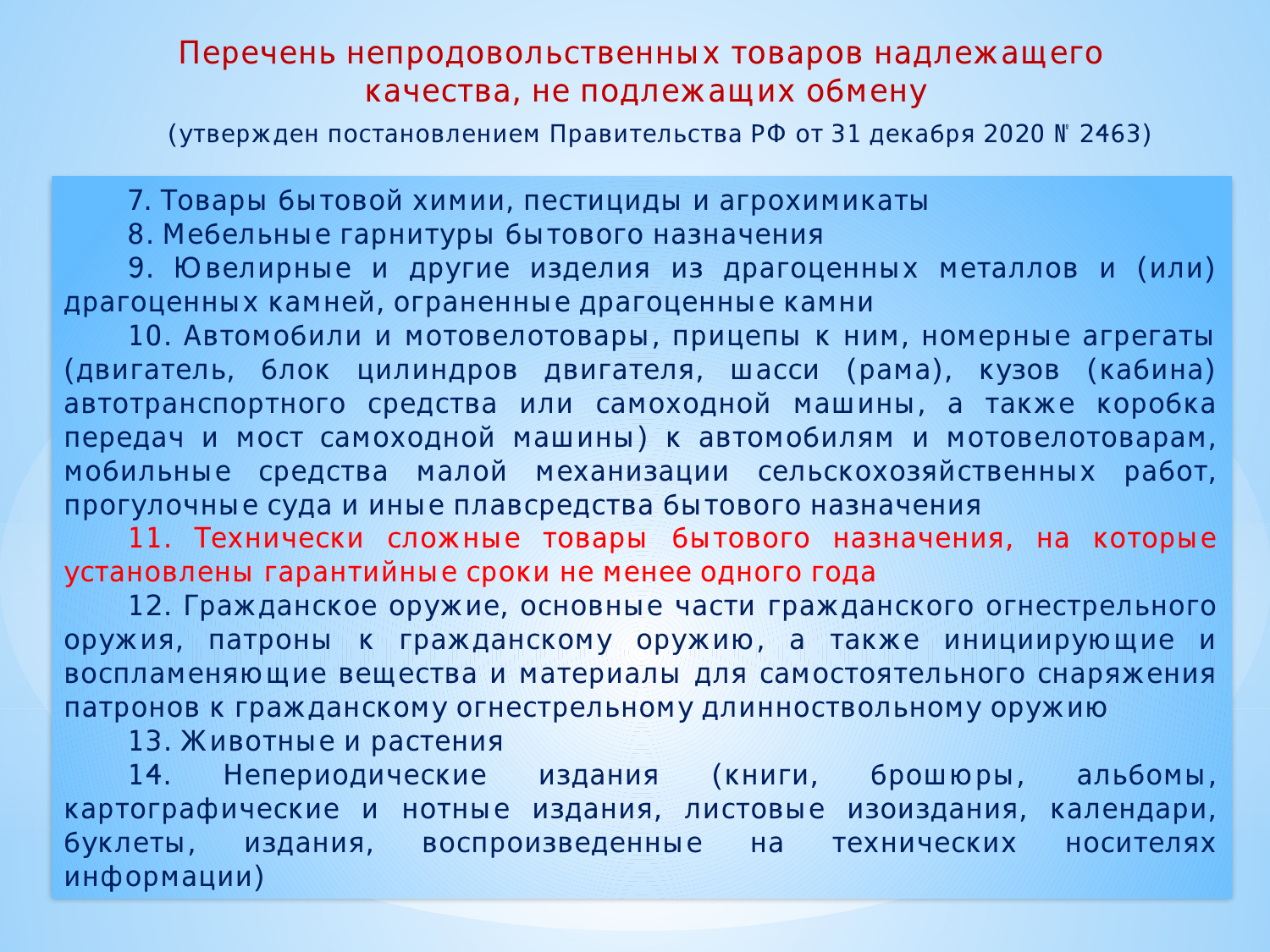

Перечень непродовольственных товаров надлежащего
качества, не подлежащих обмену
    (утвержден постановлением Правительства РФ от 31 декабря 2020 № 2463)
7. Товары бытовой химии, пестициды и агрохимикаты
8. Мебельные гарнитуры бытового назначения
9. Ювелирные и другие изделия из драгоценных металлов и (или) драгоценных камней, ограненные драгоценные камни
10. Автомобили и мотовелотовары, прицепы к ним, номерные агрегаты (двигатель, блок цилиндров двигателя, шасси (рама), кузов (кабина) автотранспортного средства или самоходной машины, а также коробка передач и мост самоходной машины) к автомобилям и мотовелотоварам, мобильные средства малой механизации сельскохозяйственных работ, прогулочные суда и иные плавсредства бытового назначения
11. Технически сложные товары бытового назначения, на которые установлены гарантийные сроки не менее одного года
12. Гражданское оружие, основные части гражданского огнестрельного оружия, патроны к гражданскому оружию, а также инициирующие и воспламеняющие вещества и материалы для самостоятельного снаряжения патронов к гражданскому огнестрельному длинноствольному оружию
13. Животные и растения
14. Непериодические издания (книги, брошюры, альбомы, картографические и нотные издания, листовые изоиздания, календари, буклеты, издания, воспроизведенные на технических носителях информации)